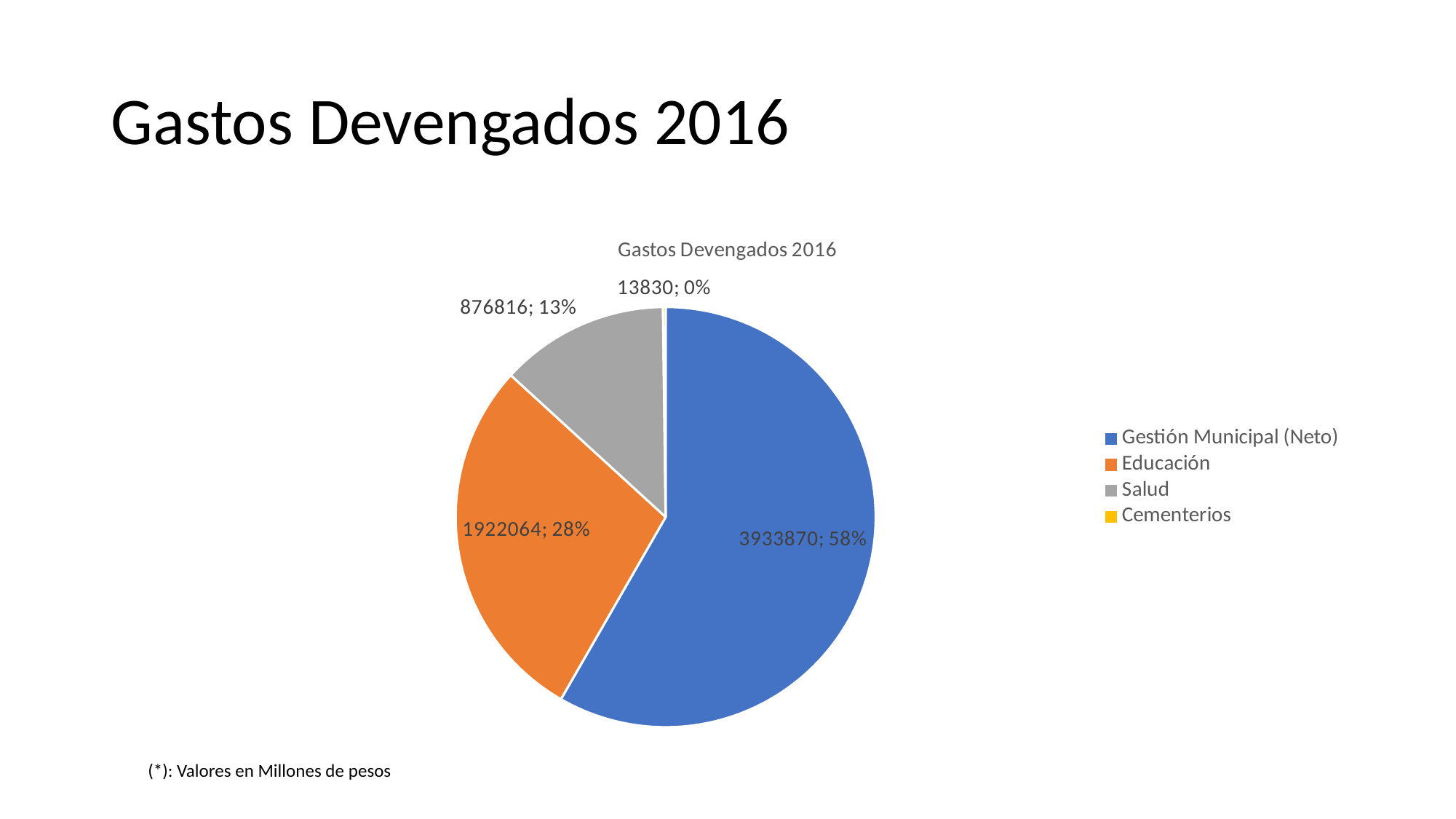

# Gastos Devengados 2016

### Chart:

| Category | Gastos Devengados 2016 |
|---|---|
| Gestión Municipal (Neto) | 3933870.0 |
| Educación | 1922064.0 |
| Salud | 876816.0 |
| Cementerios | 13830.0 |
(*): Valores en Millones de pesos